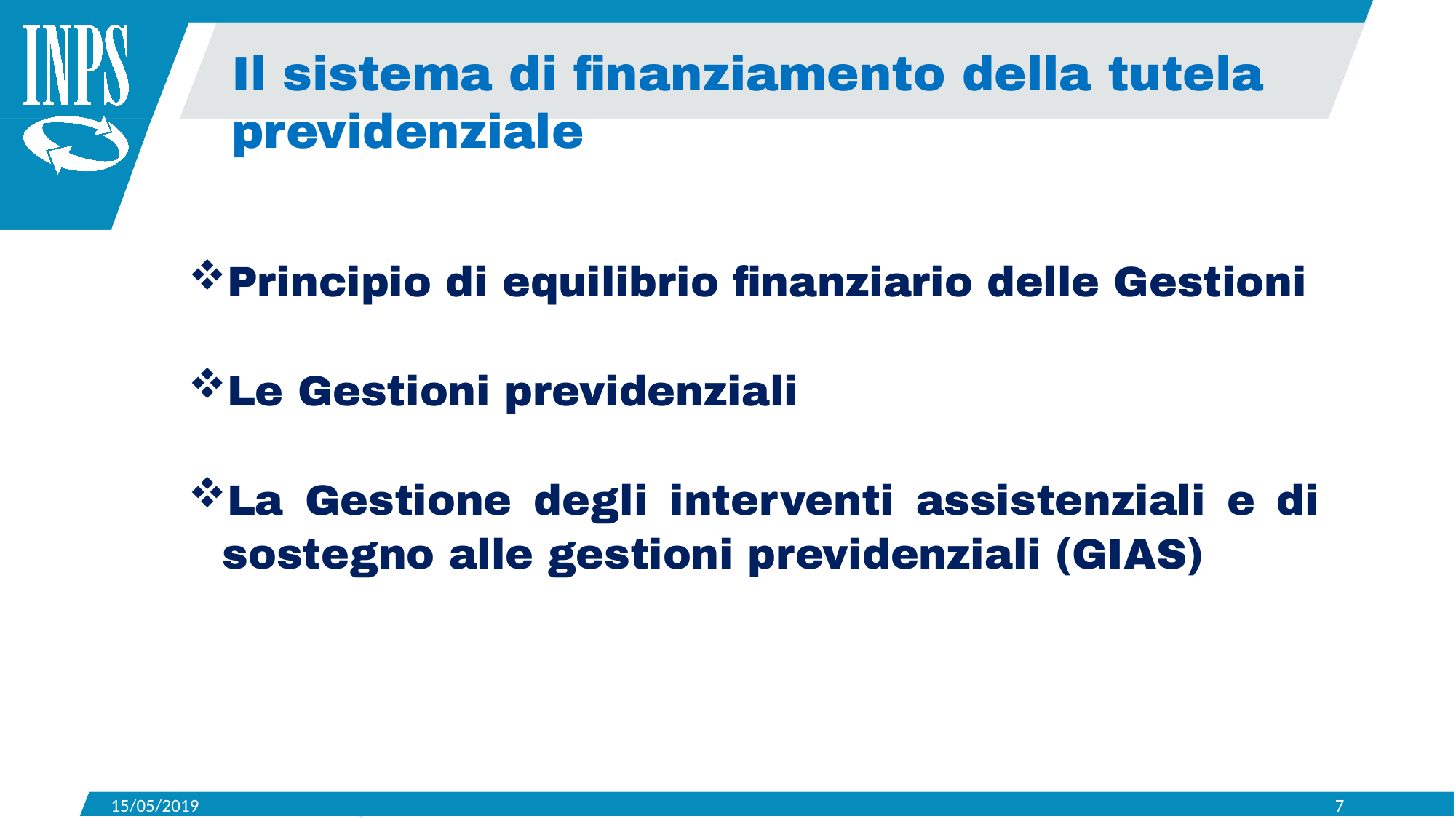

Il sistema di finanziamento della tutela previdenziale
Principio di equilibrio finanziario delle Gestioni

Le Gestioni previdenziali

La Gestione degli interventi assistenziali e di sostegno alle gestioni previdenziali (GIAS)

15/05/2019
7